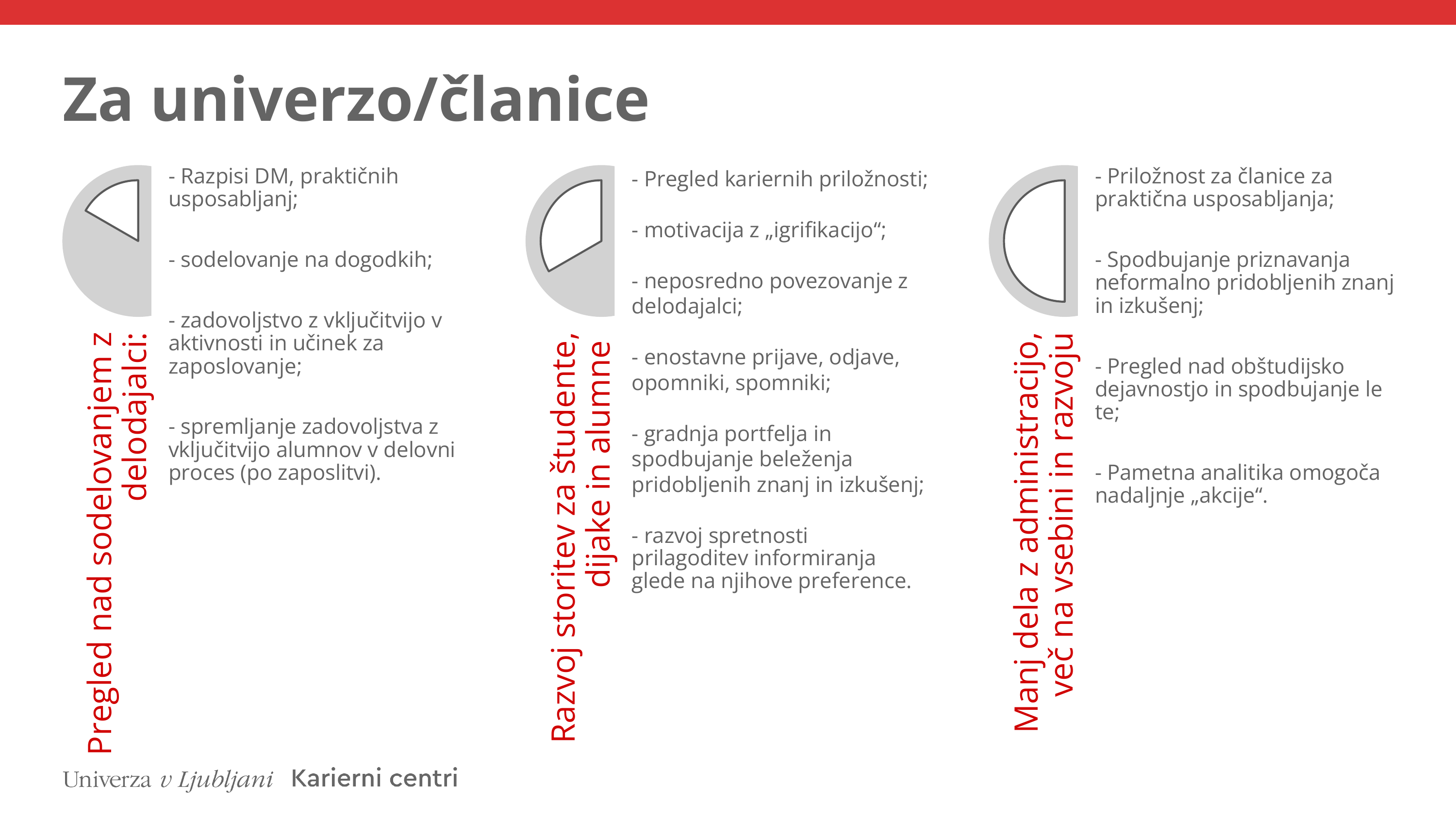

# Za univerzo/članice
Pregled nad sodelovanjem z delodajalci:
- Razpisi DM, praktičnih usposabljanj;

- sodelovanje na dogodkih;

- zadovoljstvo z vključitvijo v aktivnosti in učinek za zaposlovanje;

- spremljanje zadovoljstva z vključitvijo alumnov v delovni proces (po zaposlitvi).
Razvoj storitev za študente, dijake in alumne
- Pregled kariernih priložnosti;

- motivacija z „igrifikacijo“;

- neposredno povezovanje z delodajalci;

- enostavne prijave, odjave, opomniki, spomniki;

- gradnja portfelja in spodbujanje beleženja pridobljenih znanj in izkušenj;

- razvoj spretnosti
prilagoditev informiranja glede na njihove preference.

Manj dela z administracijo, več na vsebini in razvoju
- Priložnost za članice za praktična usposabljanja;

- Spodbujanje priznavanja neformalno pridobljenih znanj in izkušenj;

- Pregled nad obštudijsko dejavnostjo in spodbujanje le te;

- Pametna analitika omogoča nadaljnje „akcije“.